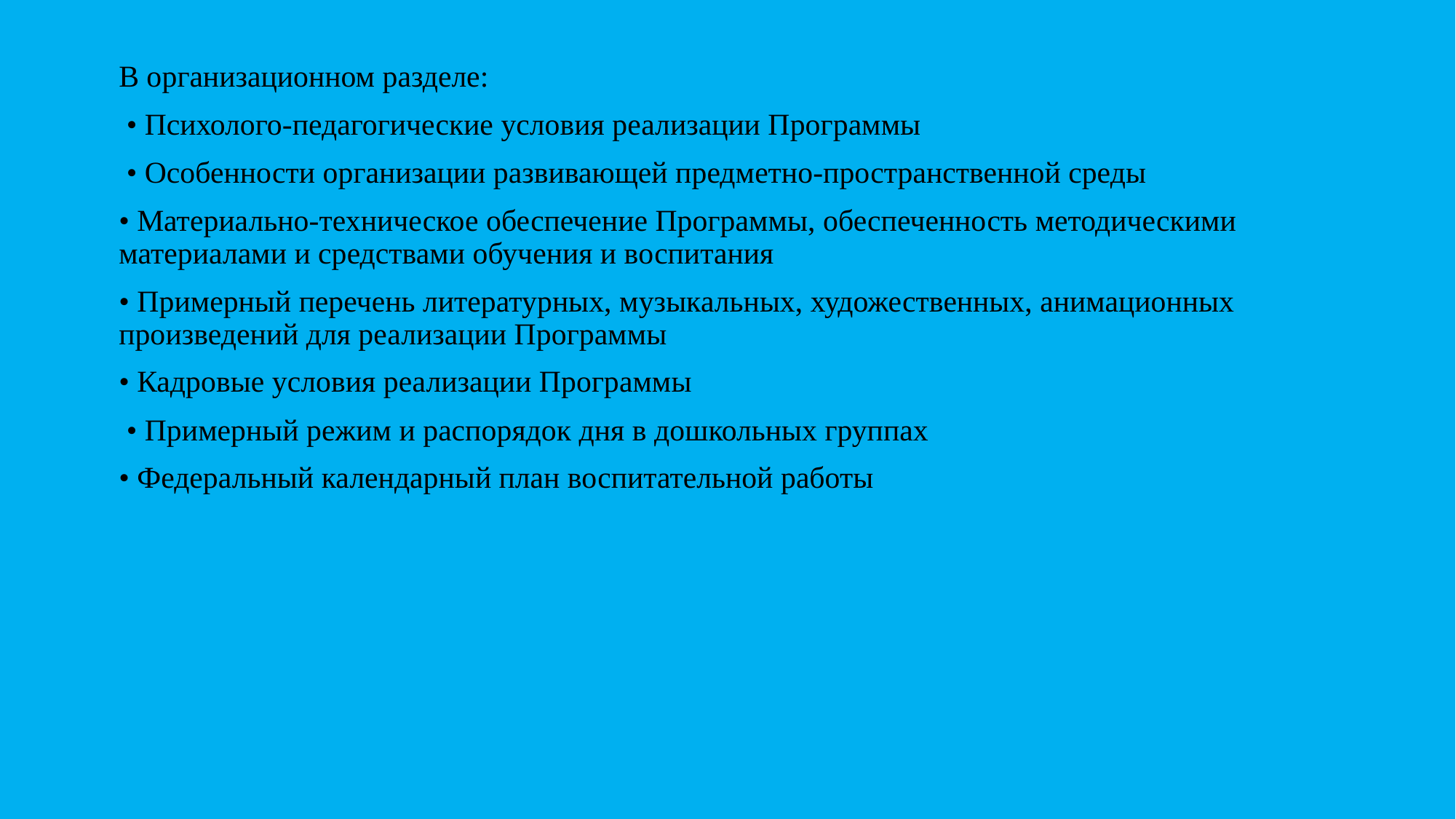

В организационном разделе:
 • Психолого-педагогические условия реализации Программы
 • Особенности организации развивающей предметно-пространственной среды
• Материально-техническое обеспечение Программы, обеспеченность методическими материалами и средствами обучения и воспитания
• Примерный перечень литературных, музыкальных, художественных, анимационных произведений для реализации Программы
• Кадровые условия реализации Программы
 • Примерный режим и распорядок дня в дошкольных группах
• Федеральный календарный план воспитательной работы